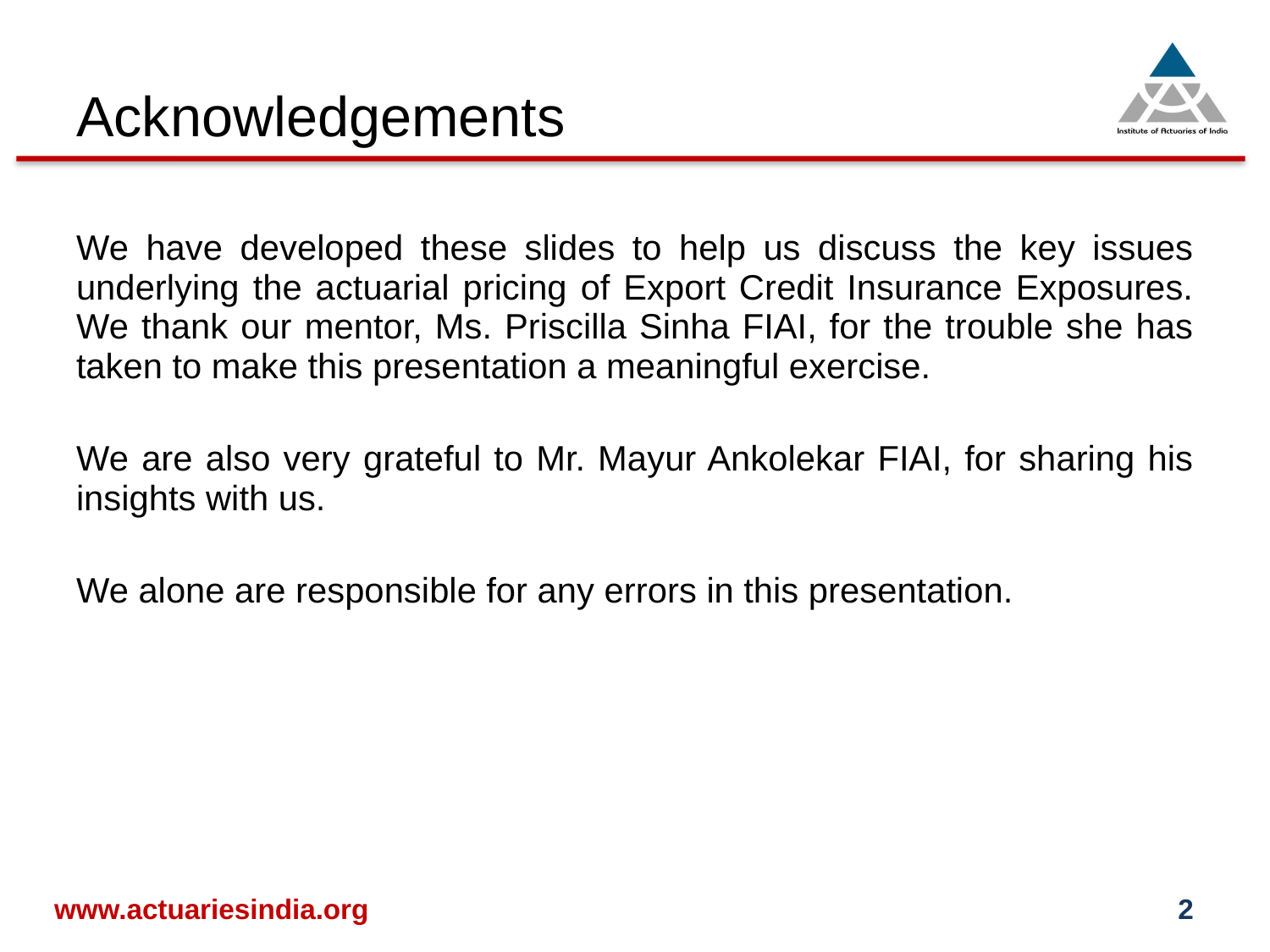

# Acknowledgements
We have developed these slides to help us discuss the key issues underlying the actuarial pricing of Export Credit Insurance Exposures. We thank our mentor, Ms. Priscilla Sinha FIAI, for the trouble she has taken to make this presentation a meaningful exercise.

We are also very grateful to Mr. Mayur Ankolekar FIAI, for sharing his insights with us.

We alone are responsible for any errors in this presentation.
www.actuariesindia.org
2